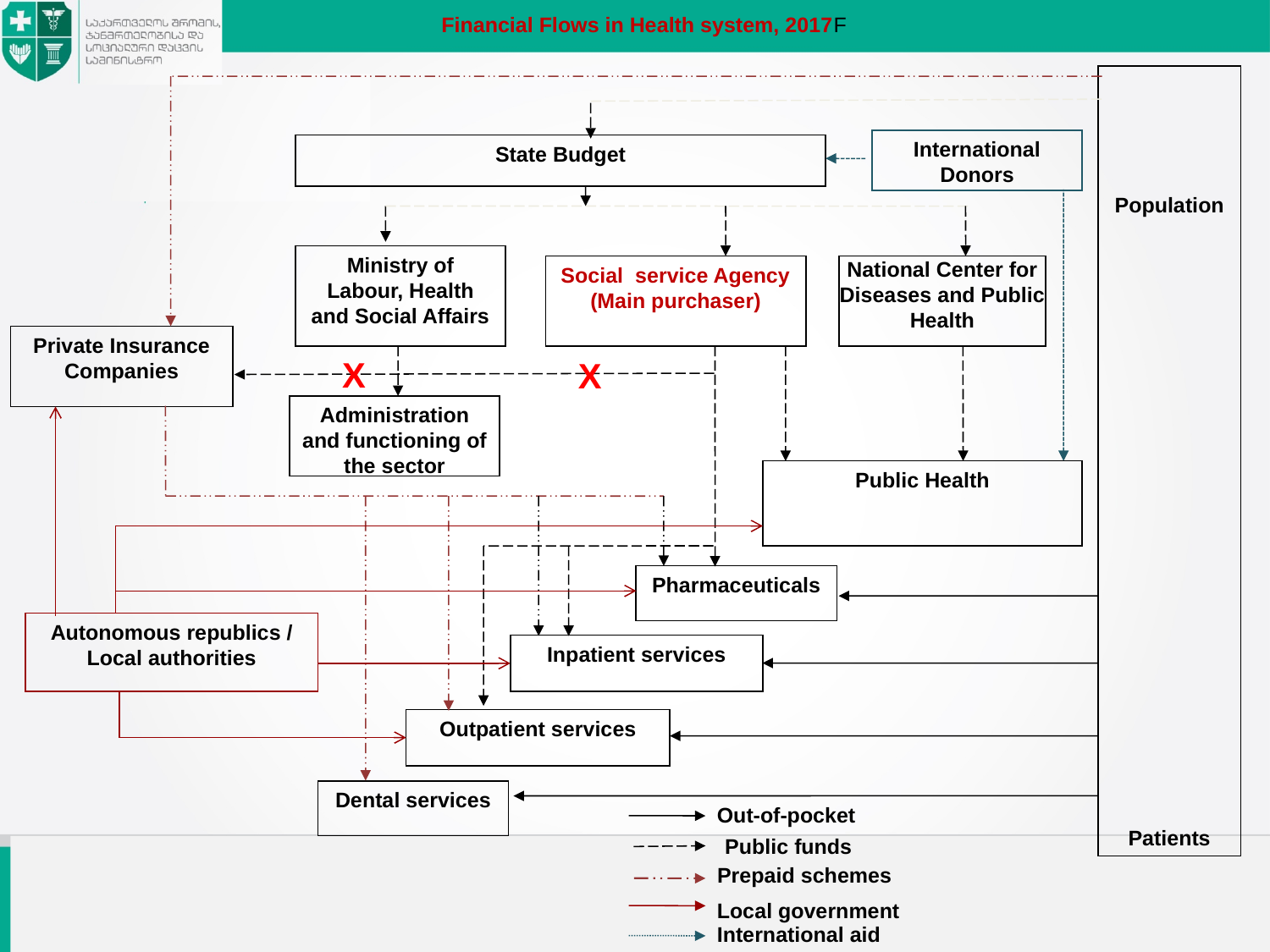

Financial Flows in Health system, 2017F
Population

Patients

International Donors
State Budget

Ministry of Labour, Health and Social Affairs
Social  service Agency
(Main purchaser)
National Center for Diseases and Public Health

Private Insurance Companies

Administration and functioning of the sector

Public Health

Pharmaceuticals

Autonomous republics /
Local authorities
Inpatient services

Outpatient services

Dental services

Out-of-pocket

Public funds

Prepaid schemes

Local government

International aid

X
X